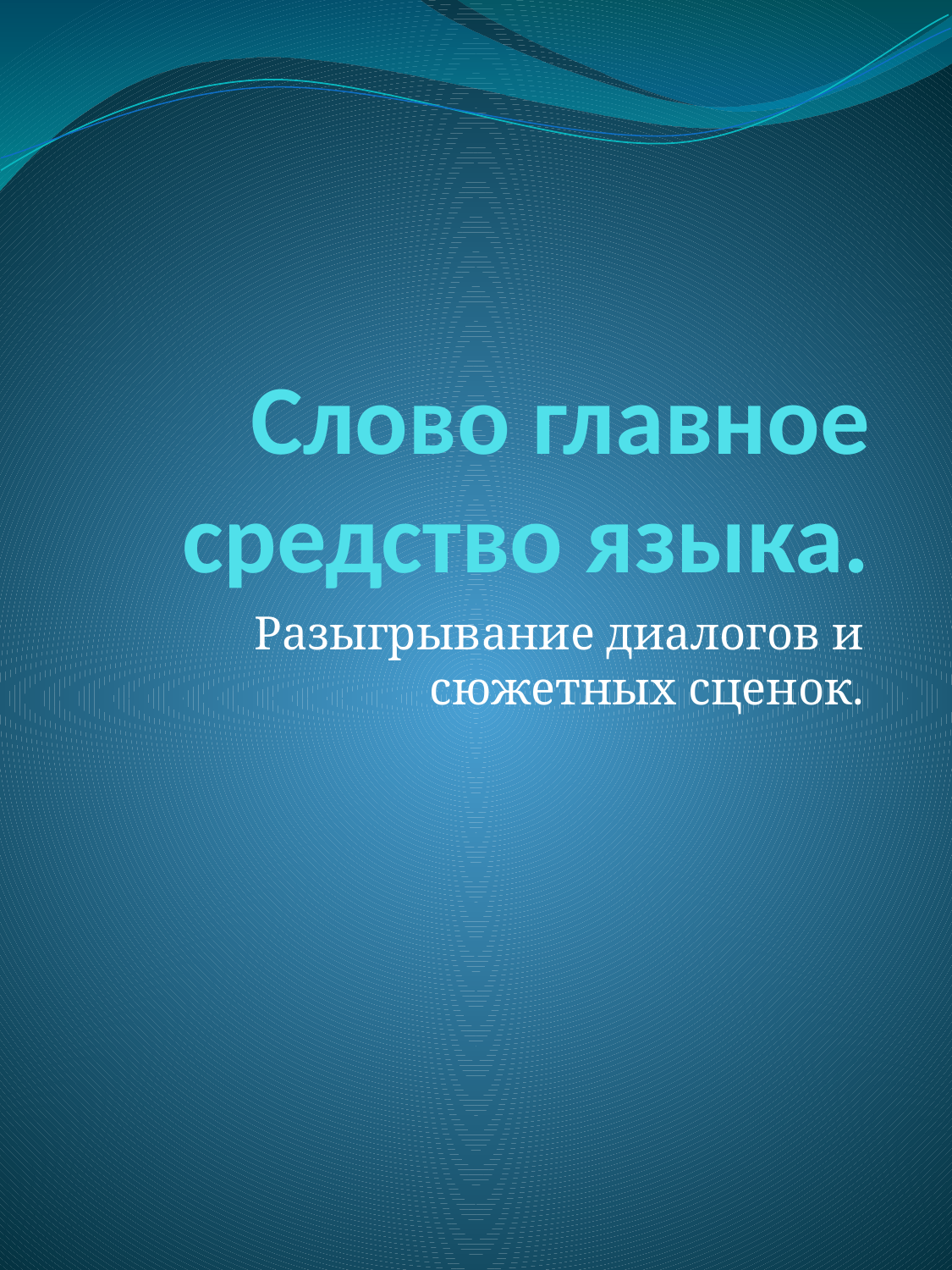

# Слово главное средство языка.
Разыгрывание диалогов и сюжетных сценок.